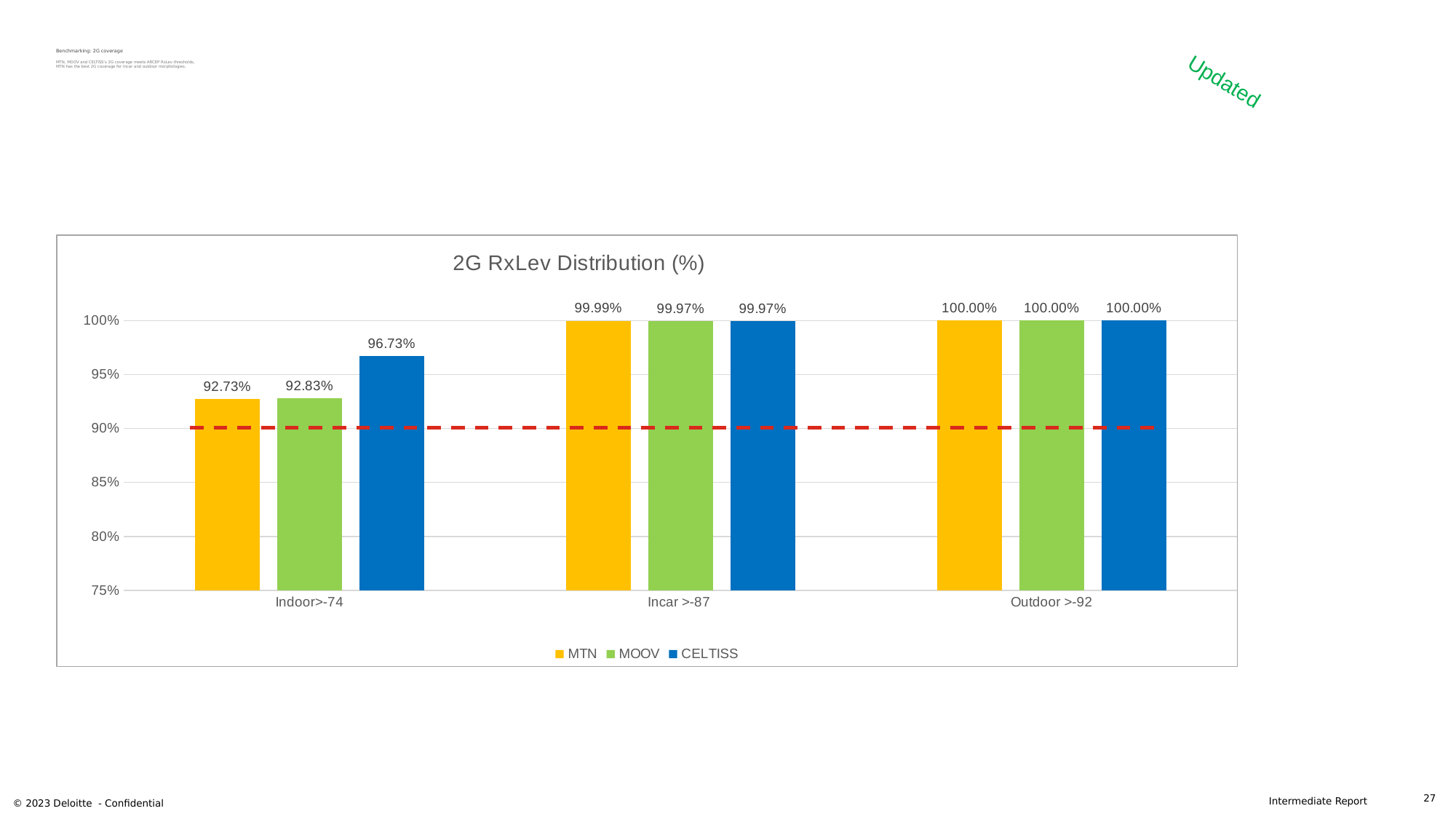

# Benchmarking: 2G coverage MTN, MOOV and CELTISS’s 2G coverage meets ARCEP RxLev thresholds, MTN has the best 2G coverage for Incar and outdoor morphologies.
Updated

### Chart: 2G RxLev Distribution (%)

| Category | MTN | MOOV | CELTISS |
|---|---|---|---|
| Indoor>-74 | 0.9273 | 0.9283 | 0.9673 |
| Incar >-87  | 0.9999 | 0.9997 | 0.9997 |
| Outdoor >-92 | 1.0 | 1.0 | 1.0 |
27
© 2023 Deloitte  - Confidential